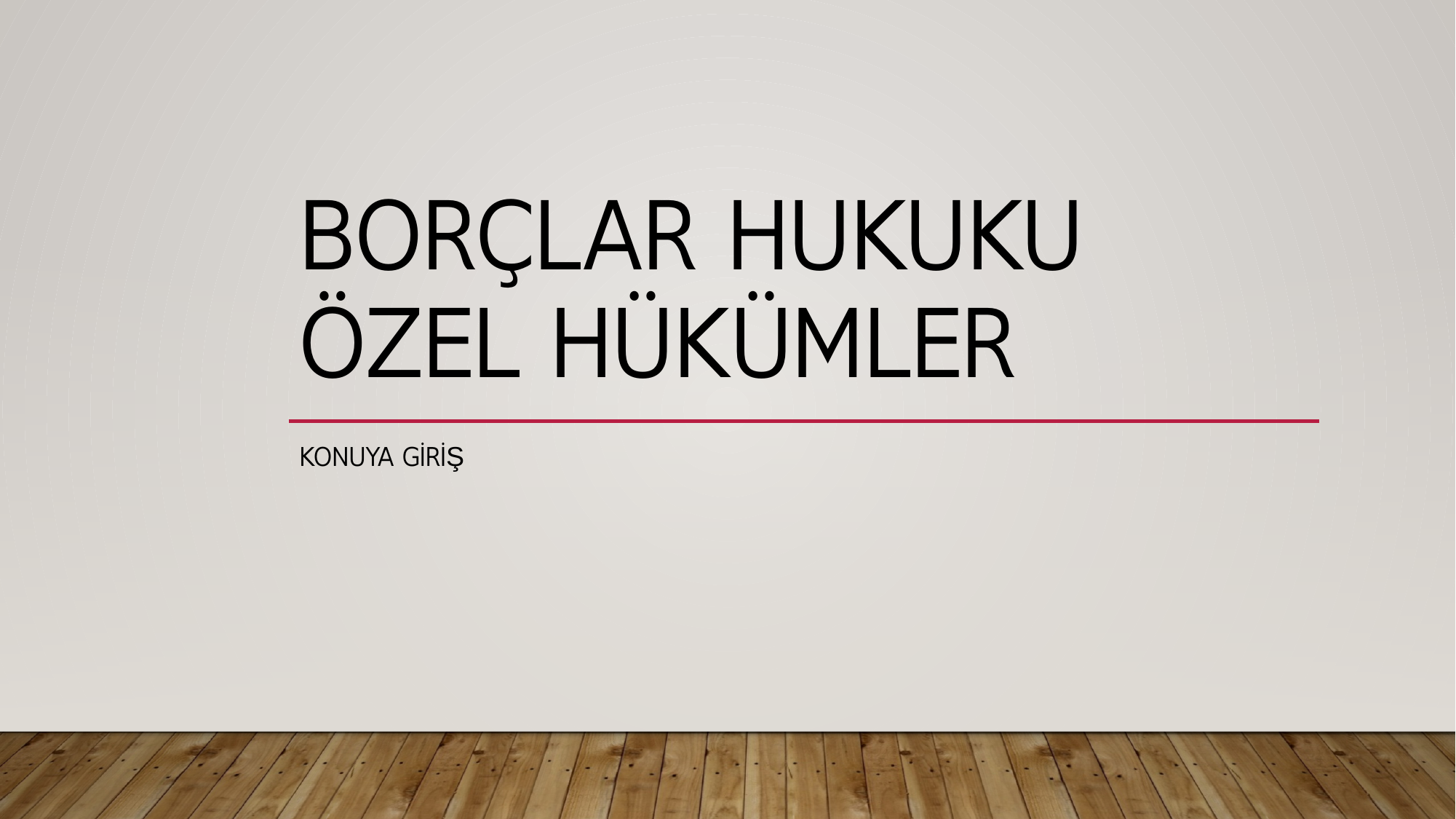

# BORÇLAR HUKUKU ÖZEL HÜKÜMLER
KONUYA GİRİŞ